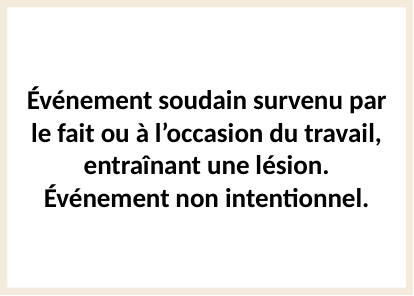

Événement soudain survenu par le fait ou à l’occasion du travail, entraînant une lésion.
Événement non intentionnel.